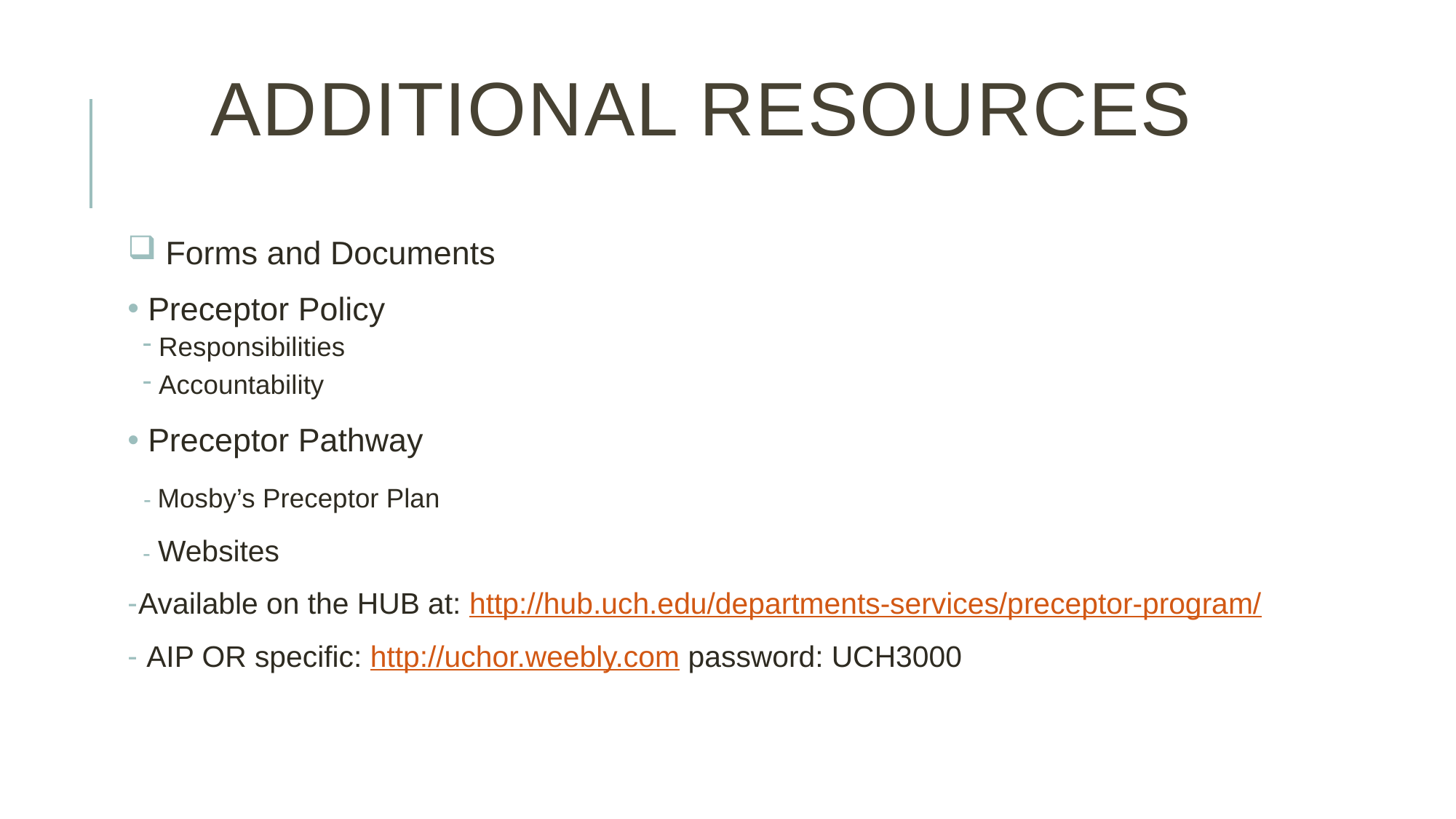

# Additional Resources
 Forms and Documents
 Preceptor Policy
Responsibilities
Accountability
 Preceptor Pathway
  - Mosby’s Preceptor Plan
  - Websites
Available on the HUB at: http://hub.uch.edu/departments-services/preceptor-program/
 AIP OR specific: http://uchor.weebly.com password: UCH3000